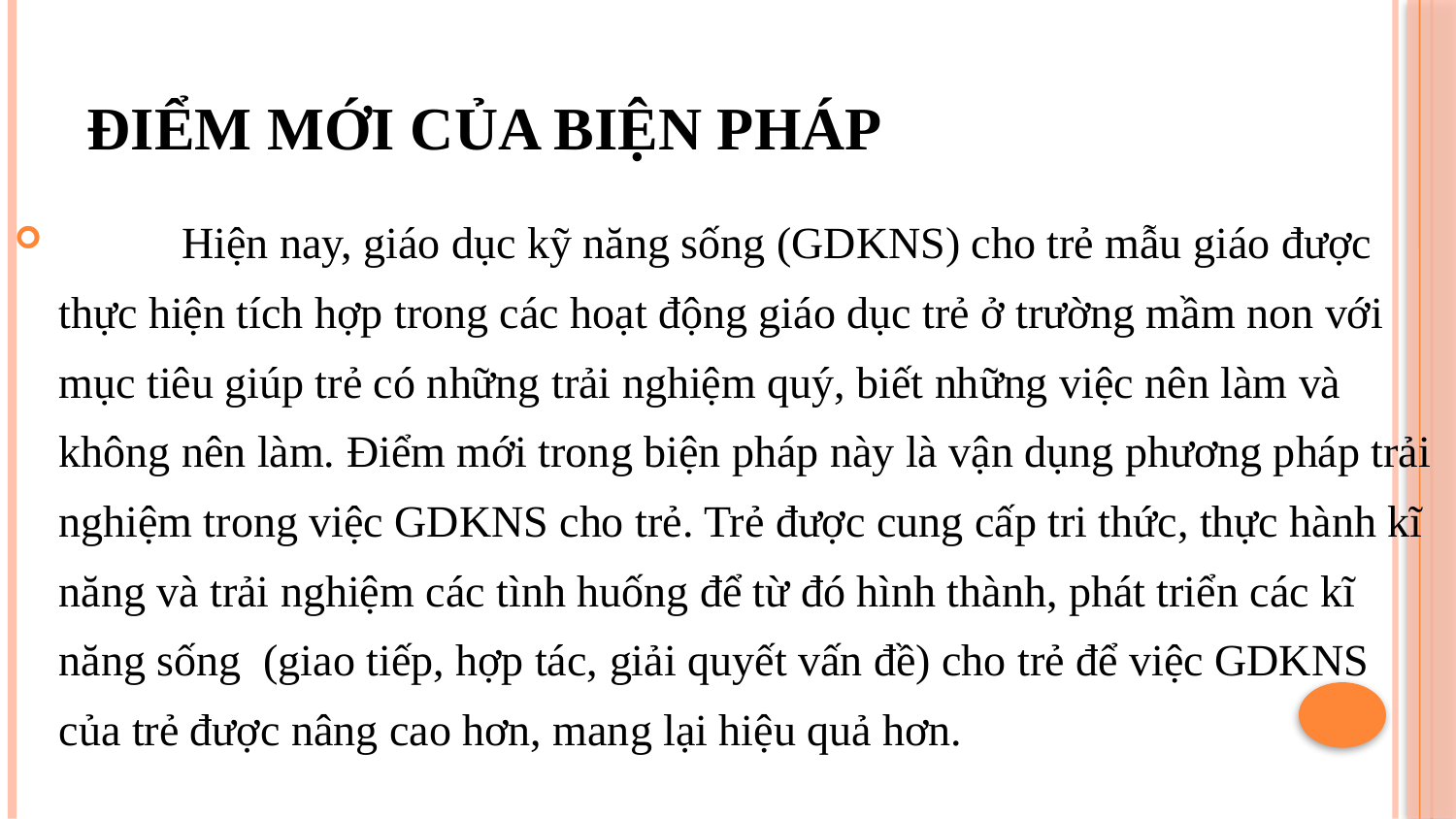

# Điểm mới của biện pháp
           Hiện nay, giáo dục kỹ năng sống (GDKNS) cho trẻ mẫu giáo được thực hiện tích hợp trong các hoạt động giáo dục trẻ ở trường mầm non với mục tiêu giúp trẻ có những trải nghiệm quý, biết những việc nên làm và không nên làm. Điểm mới trong biện pháp này là vận dụng phương pháp trải nghiệm trong việc GDKNS cho trẻ. Trẻ được cung cấp tri thức, thực hành kĩ năng và trải nghiệm các tình huống để từ đó hình thành, phát triển các kĩ năng sống  (giao tiếp, hợp tác, giải quyết vấn đề) cho trẻ để việc GDKNS của trẻ được nâng cao hơn, mang lại hiệu quả hơn.